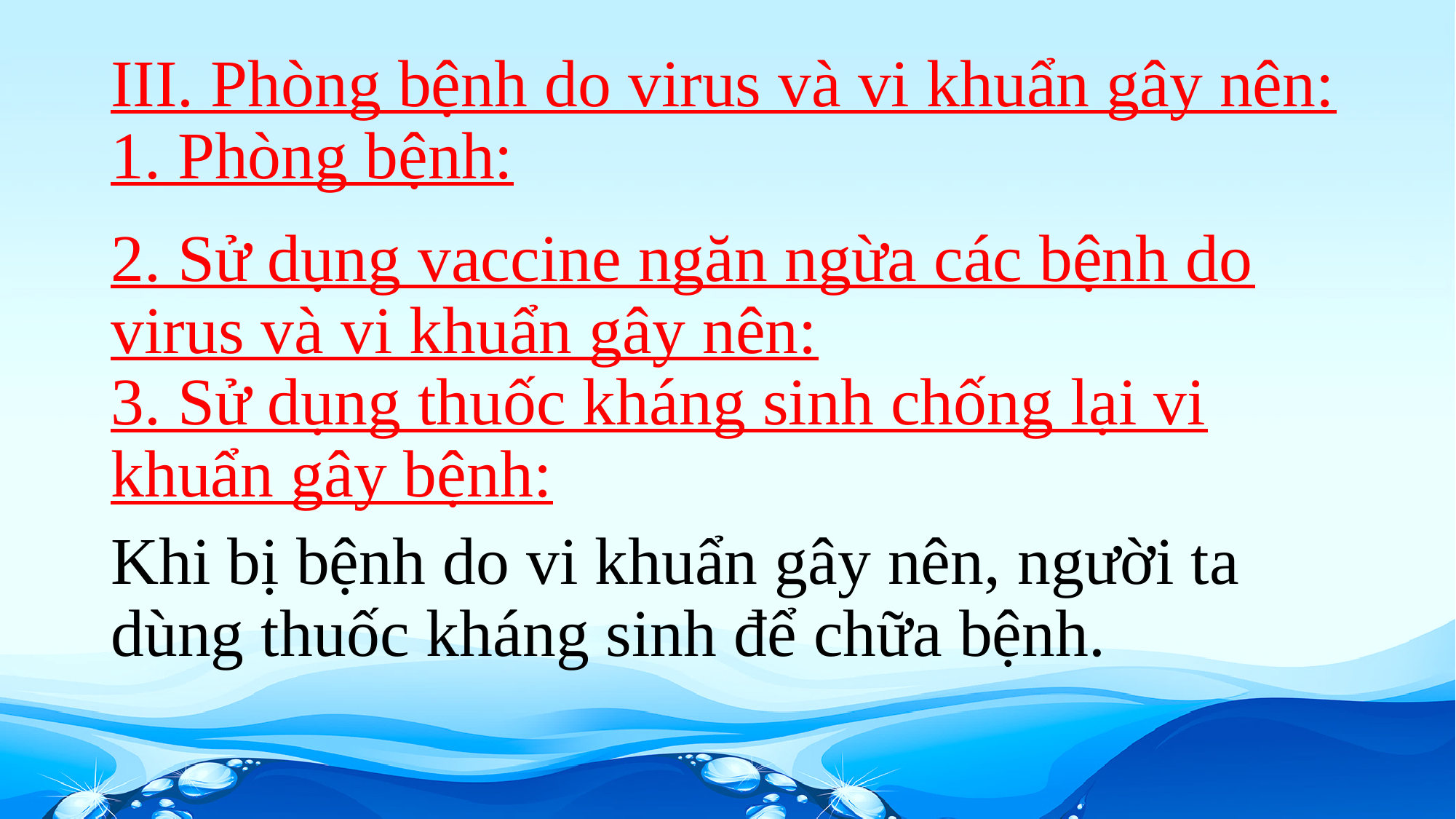

# III. Phòng bệnh do virus và vi khuẩn gây nên: 1. Phòng bệnh:
2. Sử dụng vaccine ngăn ngừa các bệnh do virus và vi khuẩn gây nên:
3. Sử dụng thuốc kháng sinh chống lại vi khuẩn gây bệnh:
Khi bị bệnh do vi khuẩn gây nên, người ta dùng thuốc kháng sinh để chữa bệnh.